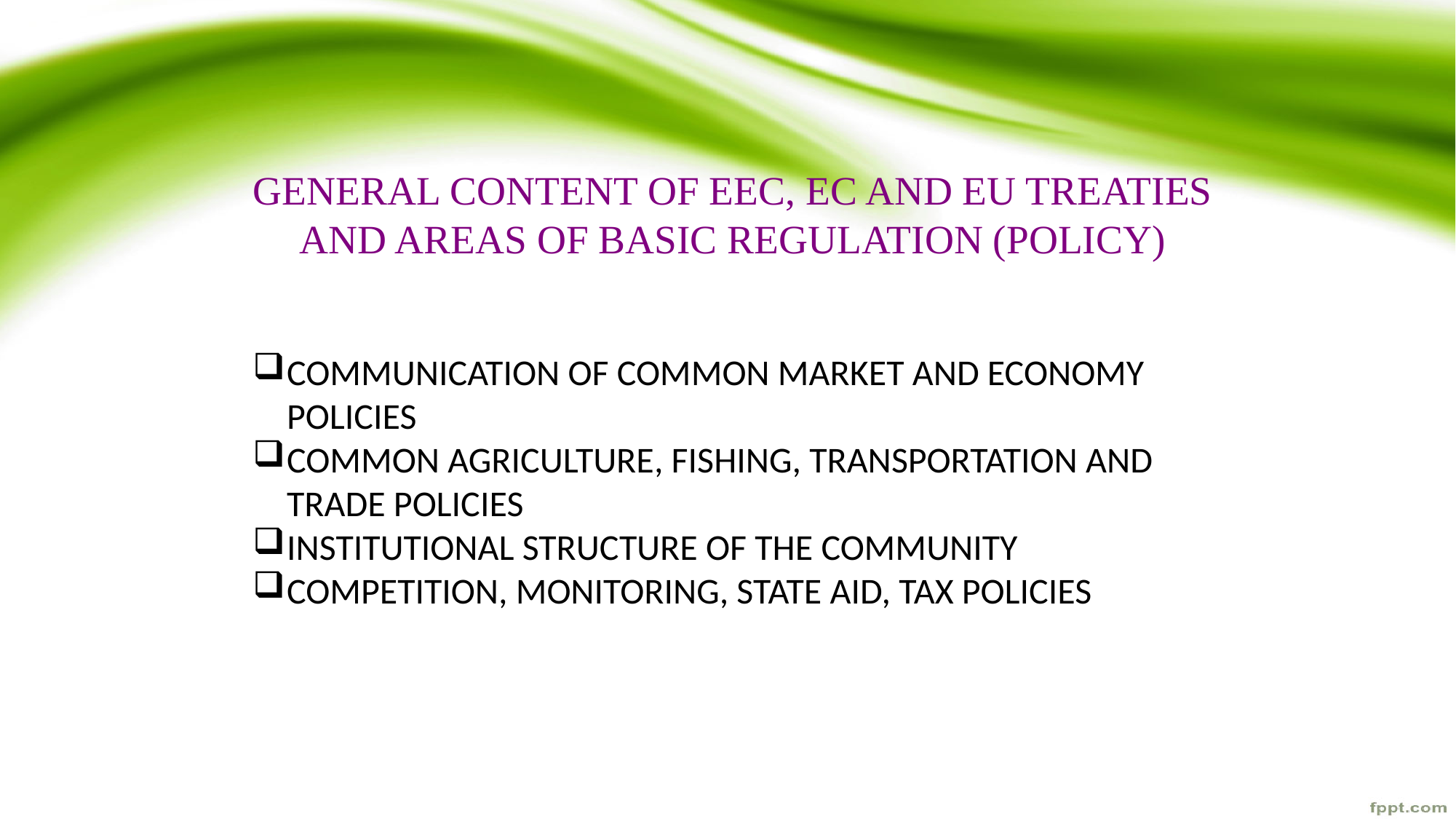

# GENERAL CONTENT OF EEC, EC AND EU TREATIES AND AREAS OF BASIC REGULATION (POLICY)

COMMUNICATION OF COMMON MARKET AND ECONOMY POLICIES
COMMON AGRICULTURE, FISHING, TRANSPORTATION AND TRADE POLICIES
INSTITUTIONAL STRUCTURE OF THE COMMUNITY
COMPETITION, MONITORING, STATE AID, TAX POLICIES